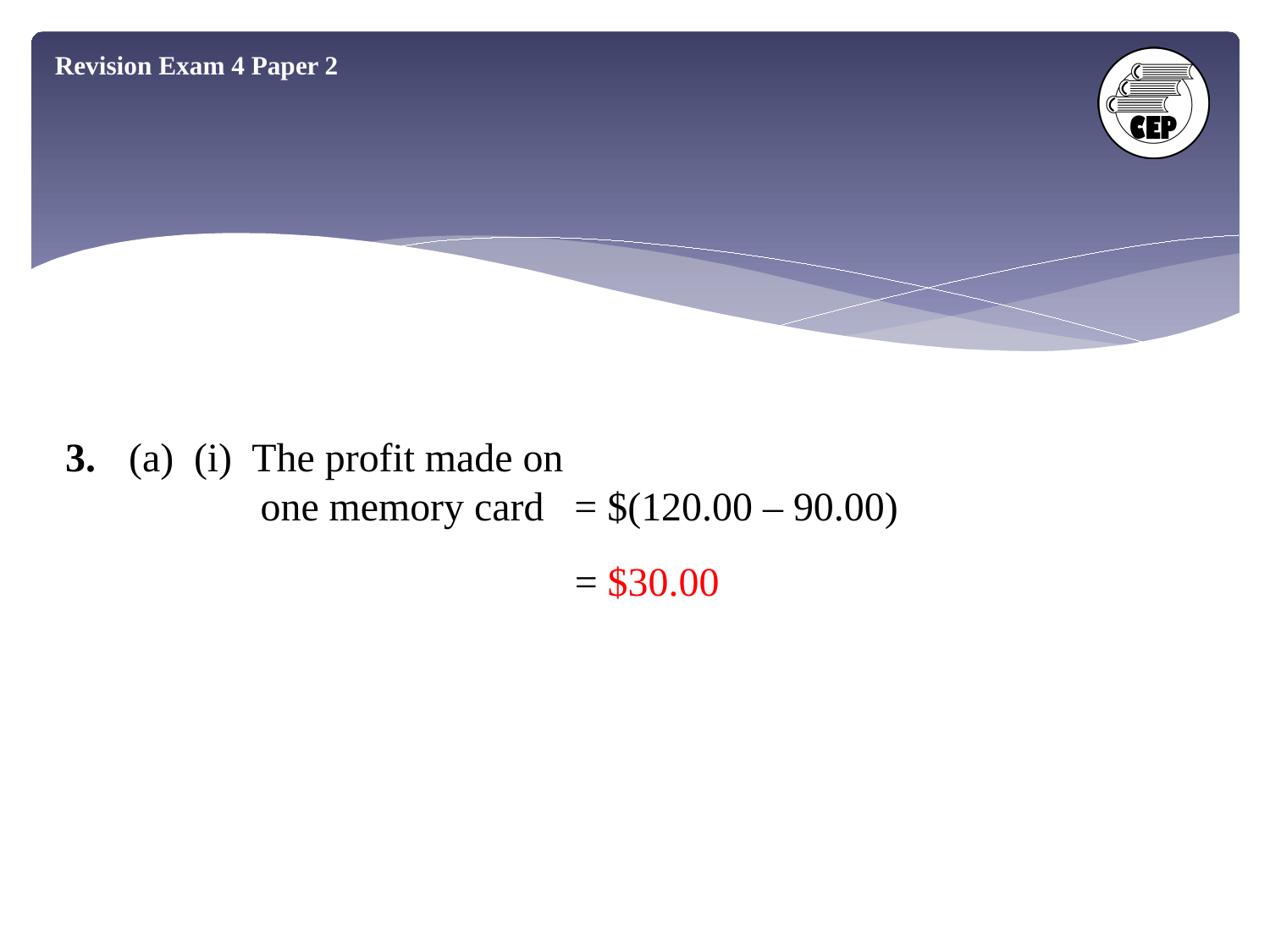

Revision Exam 4 Paper 2
3.	(a)  (i)  The profit made on
             one memory card   = $(120.00 – 90.00)
= $30.00